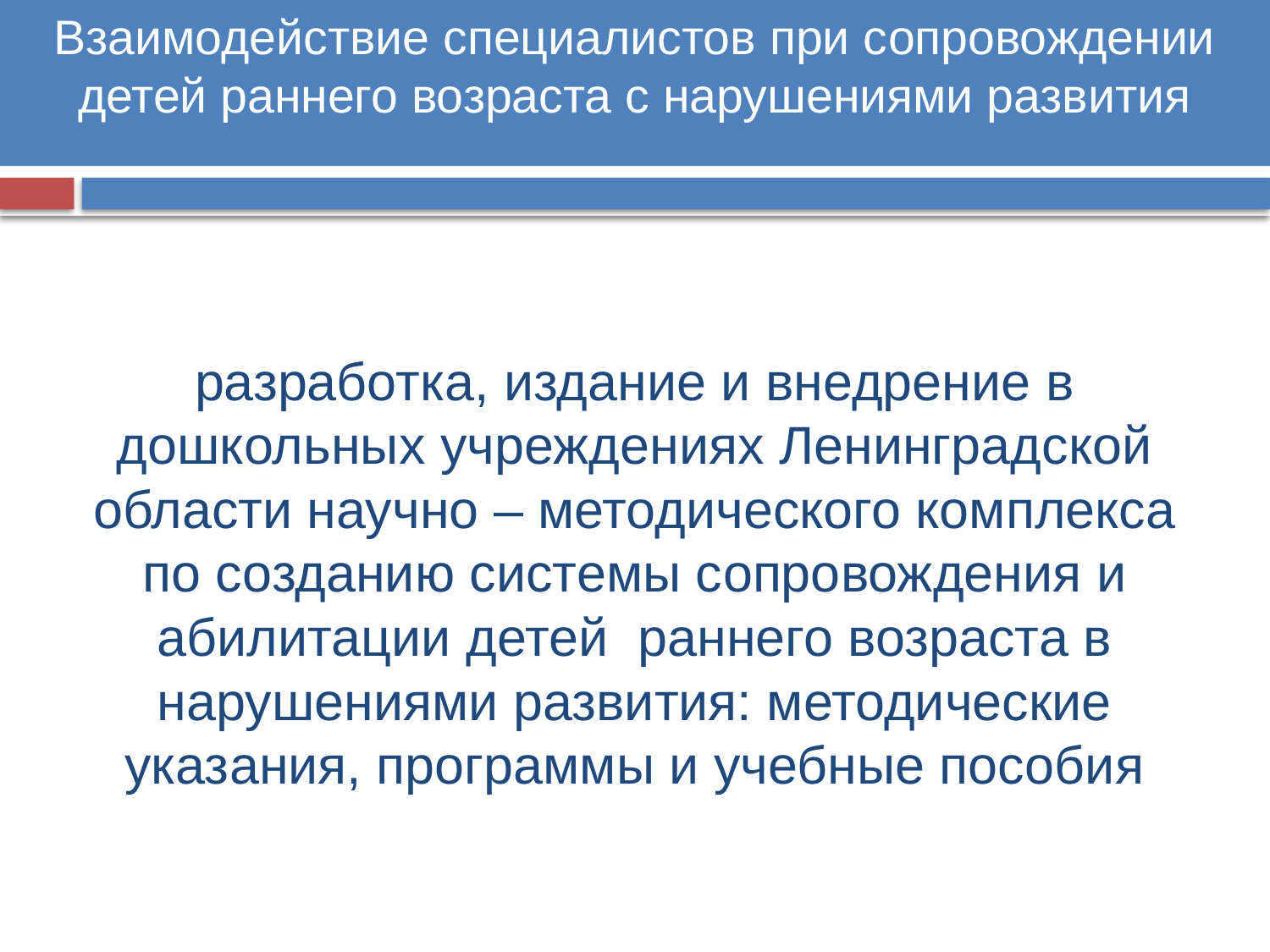

Взаимодействие специалистов при сопровождении детей раннего возраста с нарушениями развития
# разработка, издание и внедрение в дошкольных учреждениях Ленинградской области научно – методического комплекса по созданию системы сопровождения и абилитации детей  раннего возраста в нарушениями развития: методические указания, программы и учебные пособия